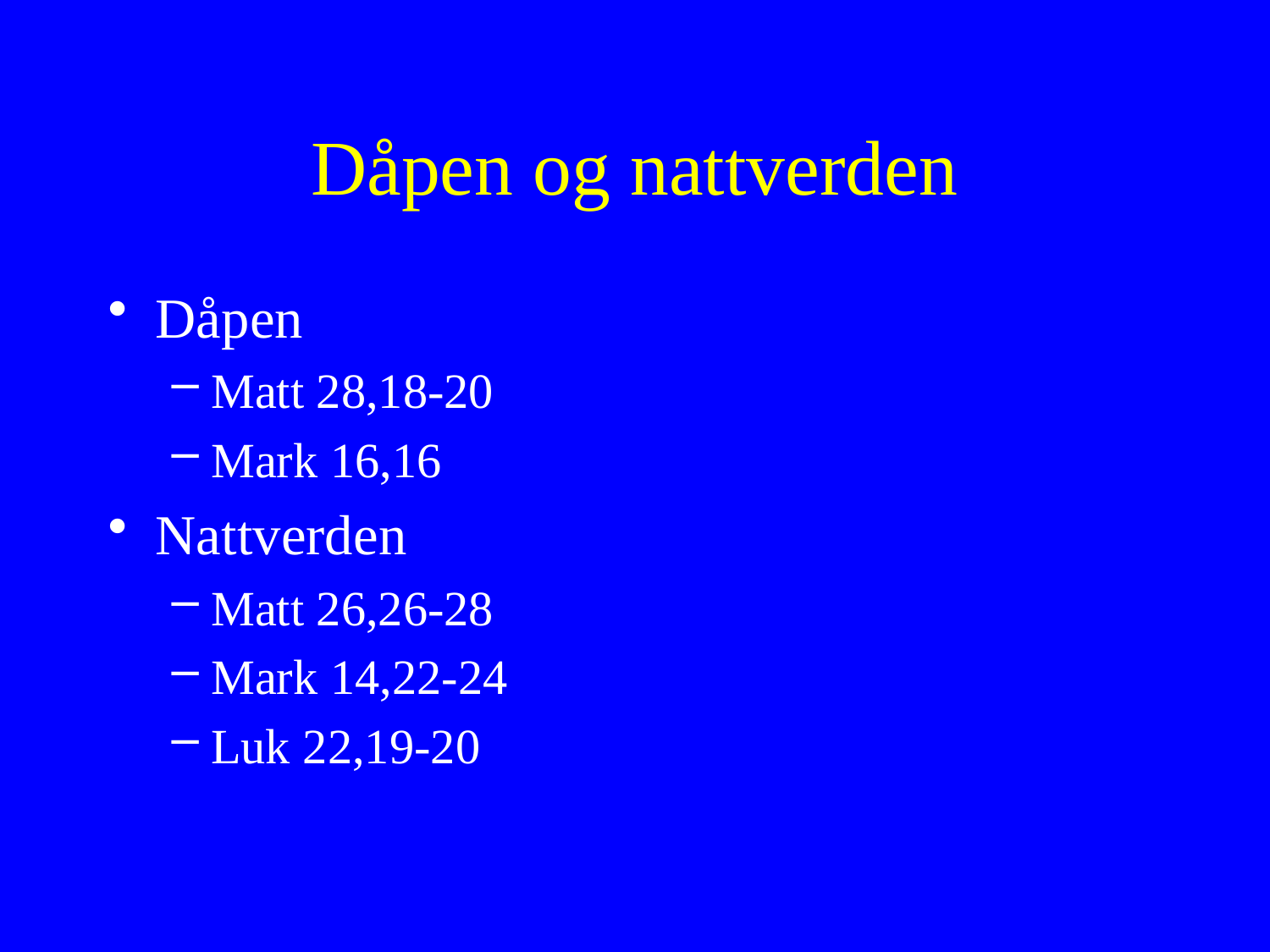

# Dåpen og nattverden
Dåpen
Matt 28,18-20
Mark 16,16
Nattverden
Matt 26,26-28
Mark 14,22-24
Luk 22,19-20